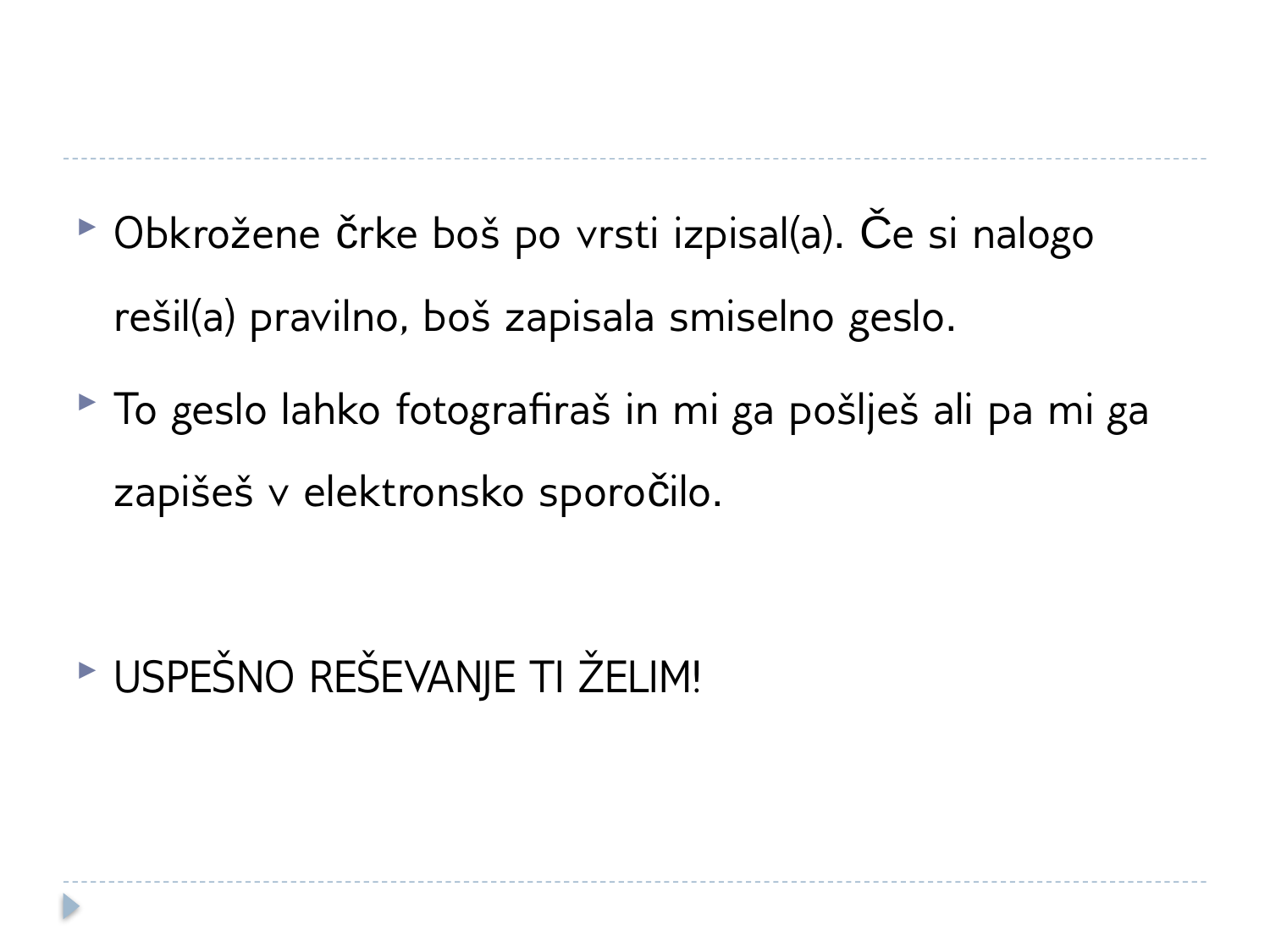

#
Obkrožene črke boš po vrsti izpisal(a). Če si nalogo rešil(a) pravilno, boš zapisala smiselno geslo.
To geslo lahko fotografiraš in mi ga pošlješ ali pa mi ga zapišeš v elektronsko sporočilo.

USPEŠNO REŠEVANJE TI ŽELIM!